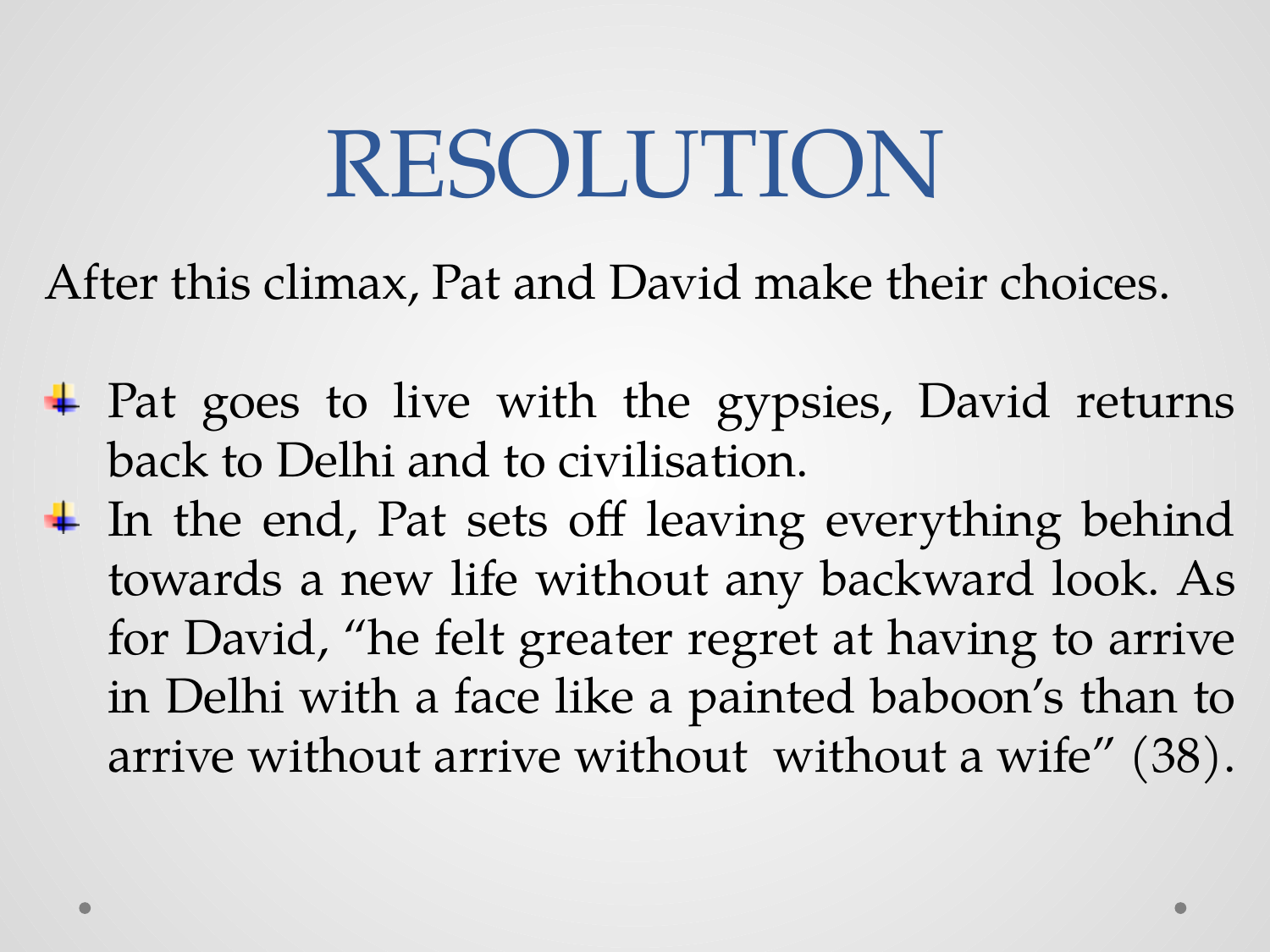

# RESOLUTION
After this climax, Pat and David make their choices.

Pat goes to live with the gypsies, David returns back to Delhi and to civilisation.
In the end, Pat sets off leaving everything behind towards a new life without any backward look. As for David, “he felt greater regret at having to arrive in Delhi with a face like a painted baboon’s than to arrive without arrive without  without a wife” (38).